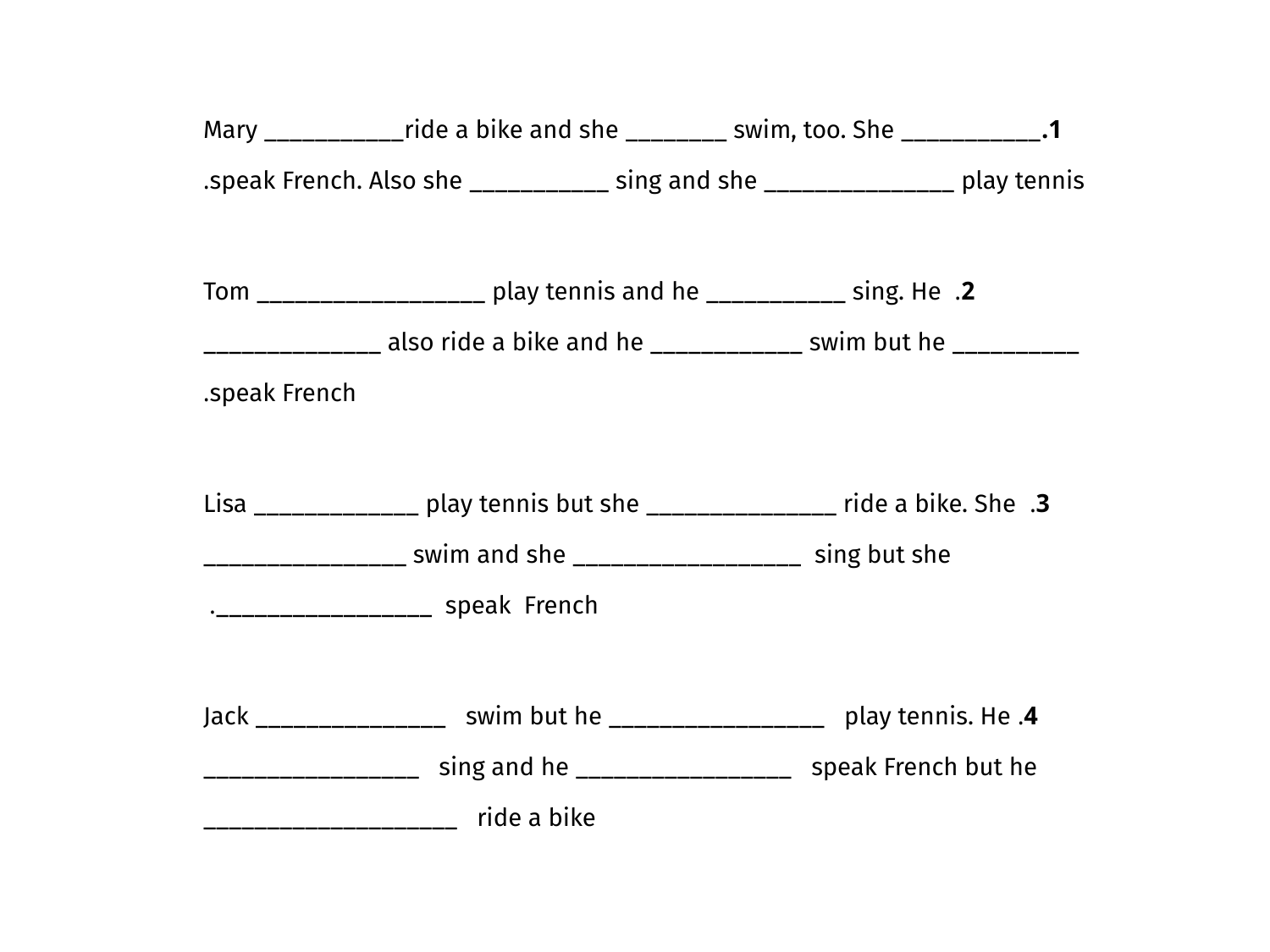

1.Mary ___________ride a bike and she ________ swim, too. She ___________ speak French. Also she ___________ sing and she _______________ play tennis.

2.  Tom __________________ play tennis and he ___________ sing. He ______________ also ride a bike and he ____________ swim but he __________ speak French.

3.  Lisa _____________ play tennis but she _______________ ride a bike. She ________________ swim and she __________________  sing but she _________________  speak  French.

4. Jack _______________   swim but he _________________   play tennis. He _________________   sing and he _________________   speak French but he ____________________   ride a bike